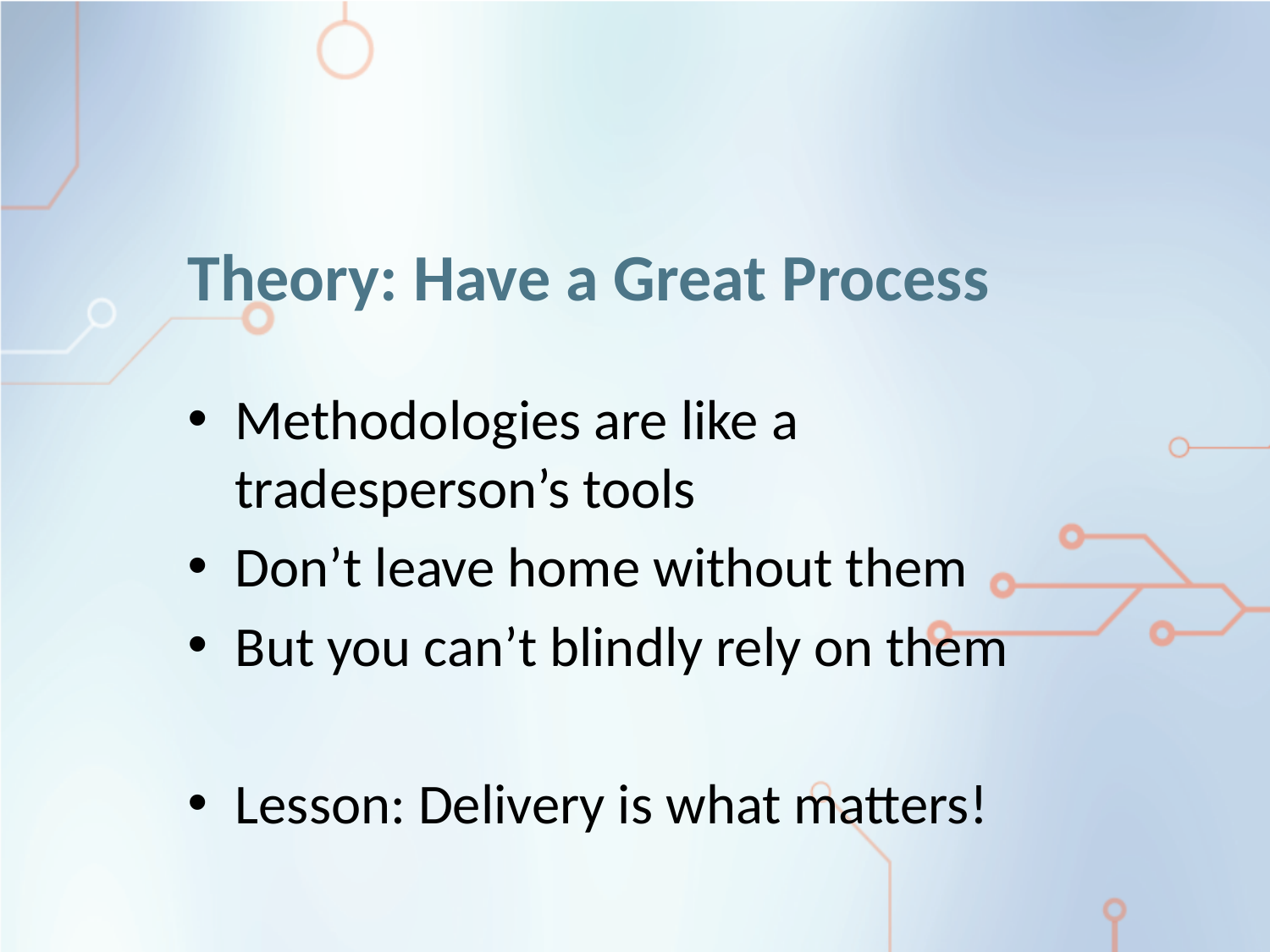

# Theory: Have a Great Process
Methodologies are like a tradesperson’s tools
Don’t leave home without them
But you can’t blindly rely on them

Lesson: Delivery is what matters!